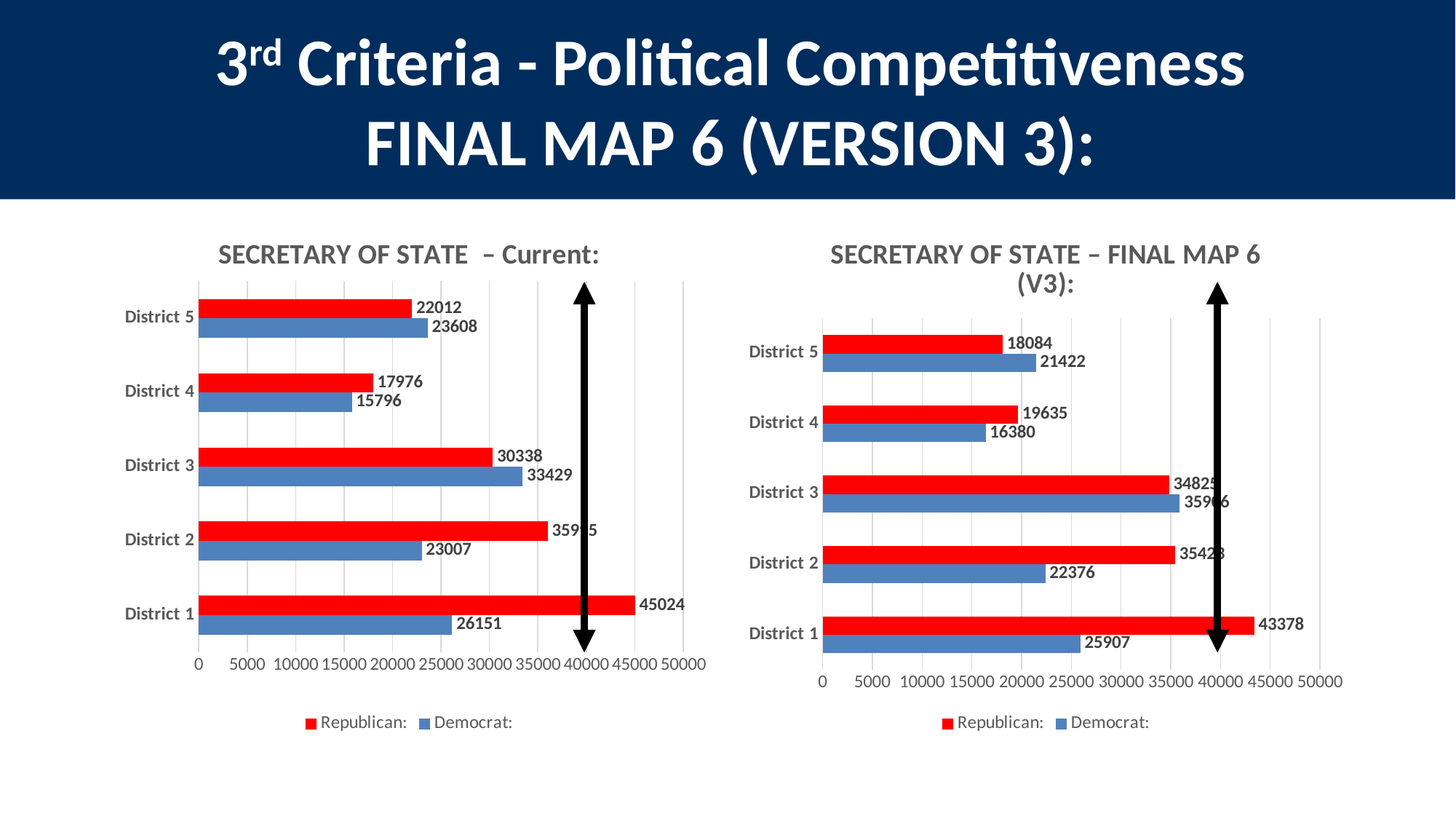

3rd Criteria - Political Competitiveness
FINAL MAP 6 (VERSION 3):

### Chart: SECRETARY OF STATE  – Current:

| Category | Democrat: | Republican: |
|---|---|---|
| District 1 | 26151.0 | 45024.0 |
| District 2 | 23007.0 | 35995.0 |
| District 3 | 33429.0 | 30338.0 |
| District 4 | 15796.0 | 17976.0 |
| District 5 | 23608.0 | 22012.0 |

### Chart: SECRETARY OF STATE – FINAL MAP 6 (V3):

| Category | Democrat: | Republican: |
|---|---|---|
| District 1 | 25907.0 | 43378.0 |
| District 2 | 22376.0 | 35423.0 |
| District 3 | 35906.0 | 34825.0 |
| District 4 | 16380.0 | 19635.0 |
| District 5 | 21422.0 | 18084.0 |